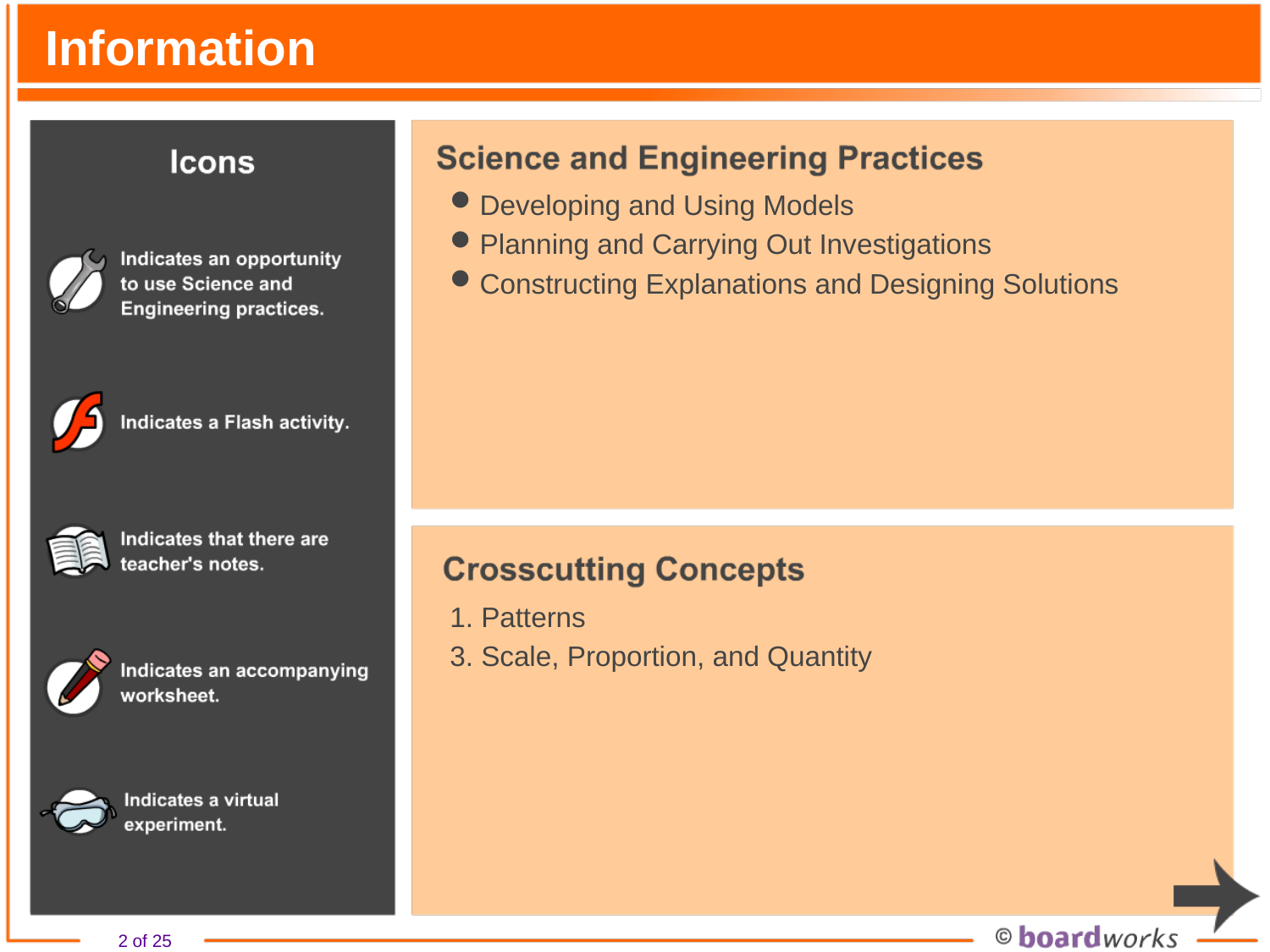

# Information
Developing and Using Models
Planning and Carrying Out Investigations
Constructing Explanations and Designing Solutions
1. Patterns
3. Scale, Proportion, and Quantity